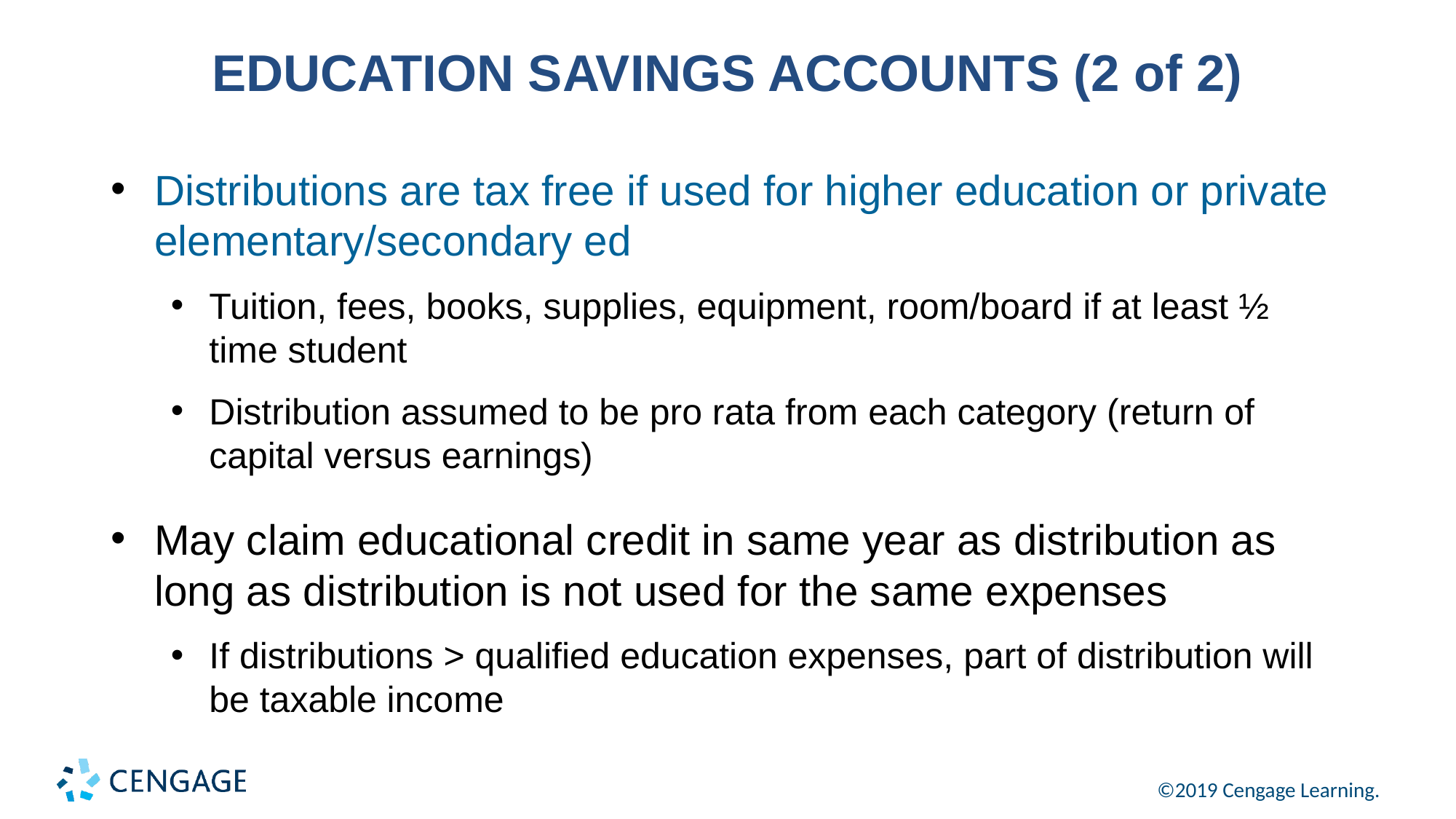

# EDUCATION SAVINGS ACCOUNTS (2 of 2)
Distributions are tax free if used for higher education or private elementary/secondary ed
Tuition, fees, books, supplies, equipment, room/board if at least ½ time student
Distribution assumed to be pro rata from each category (return of capital versus earnings)
May claim educational credit in same year as distribution as long as distribution is not used for the same expenses
If distributions > qualified education expenses, part of distribution will be taxable income